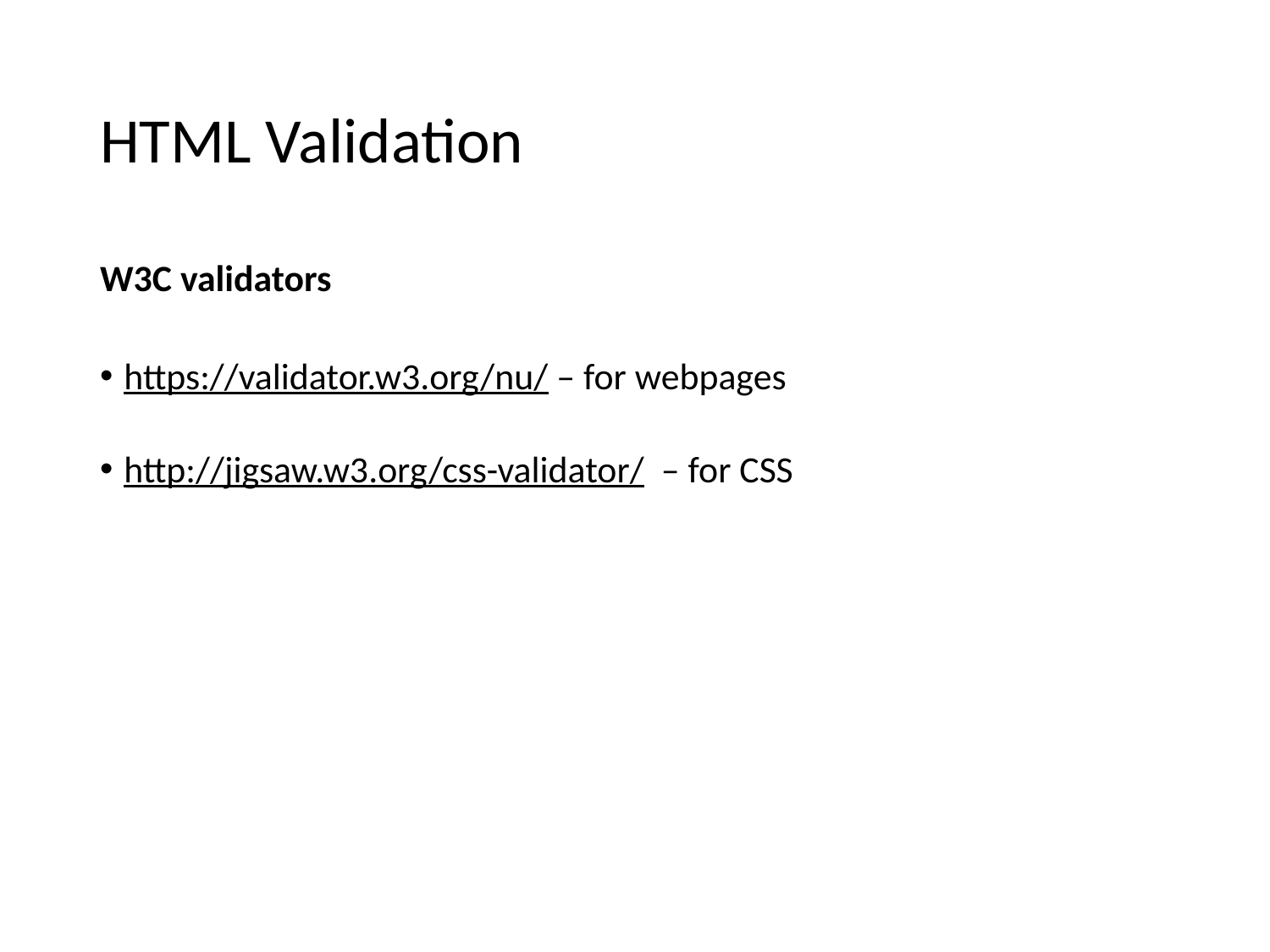

# HTML Validation
W3C validators
https://validator.w3.org/nu/ – for webpages
http://jigsaw.w3.org/css-validator/  – for CSS